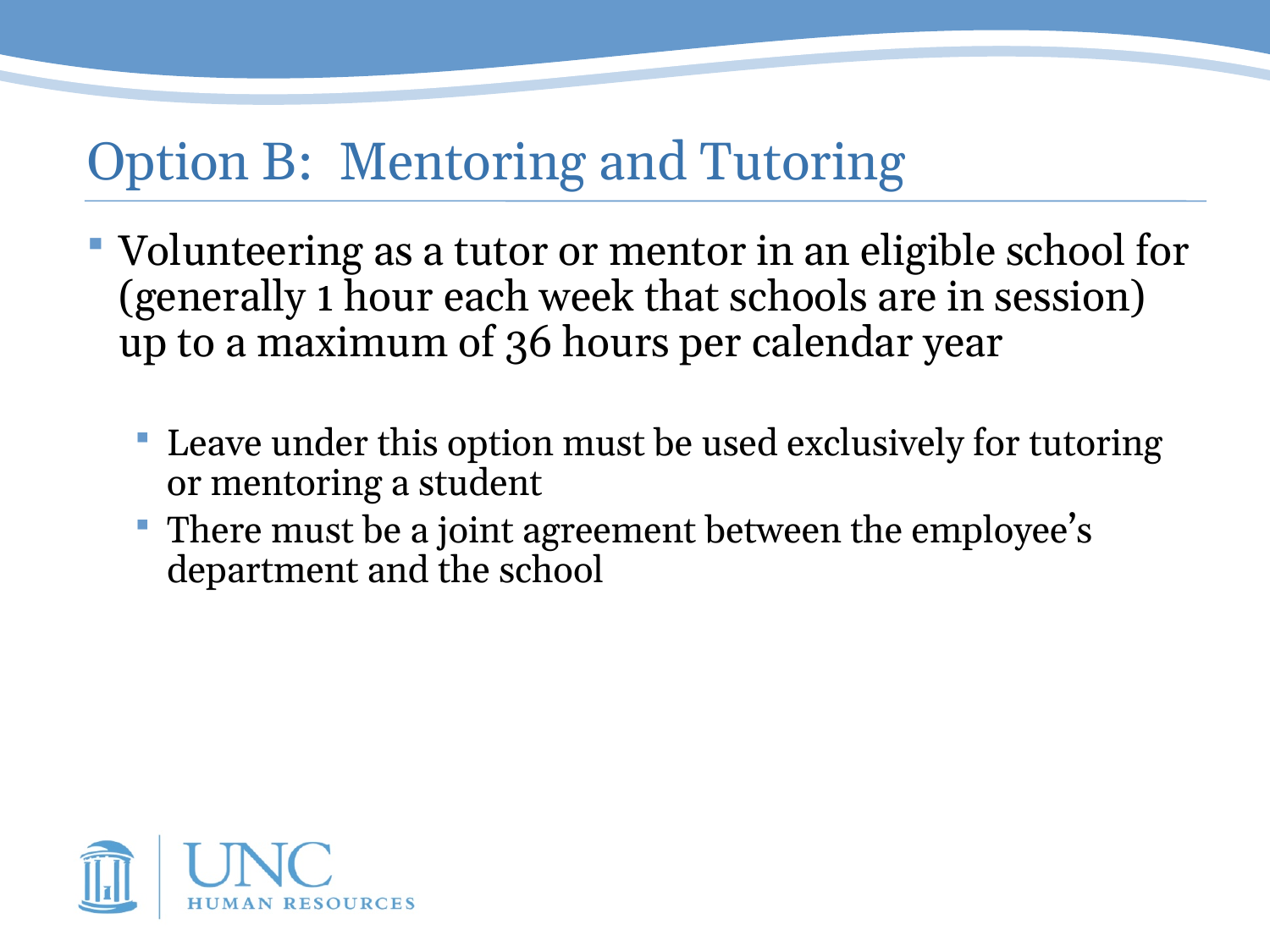

# Option B:  Mentoring and Tutoring
Volunteering as a tutor or mentor in an eligible school for (generally 1 hour each week that schools are in session) up to a maximum of 36 hours per calendar year
Leave under this option must be used exclusively for tutoring or mentoring a student
There must be a joint agreement between the employee’s department and the school